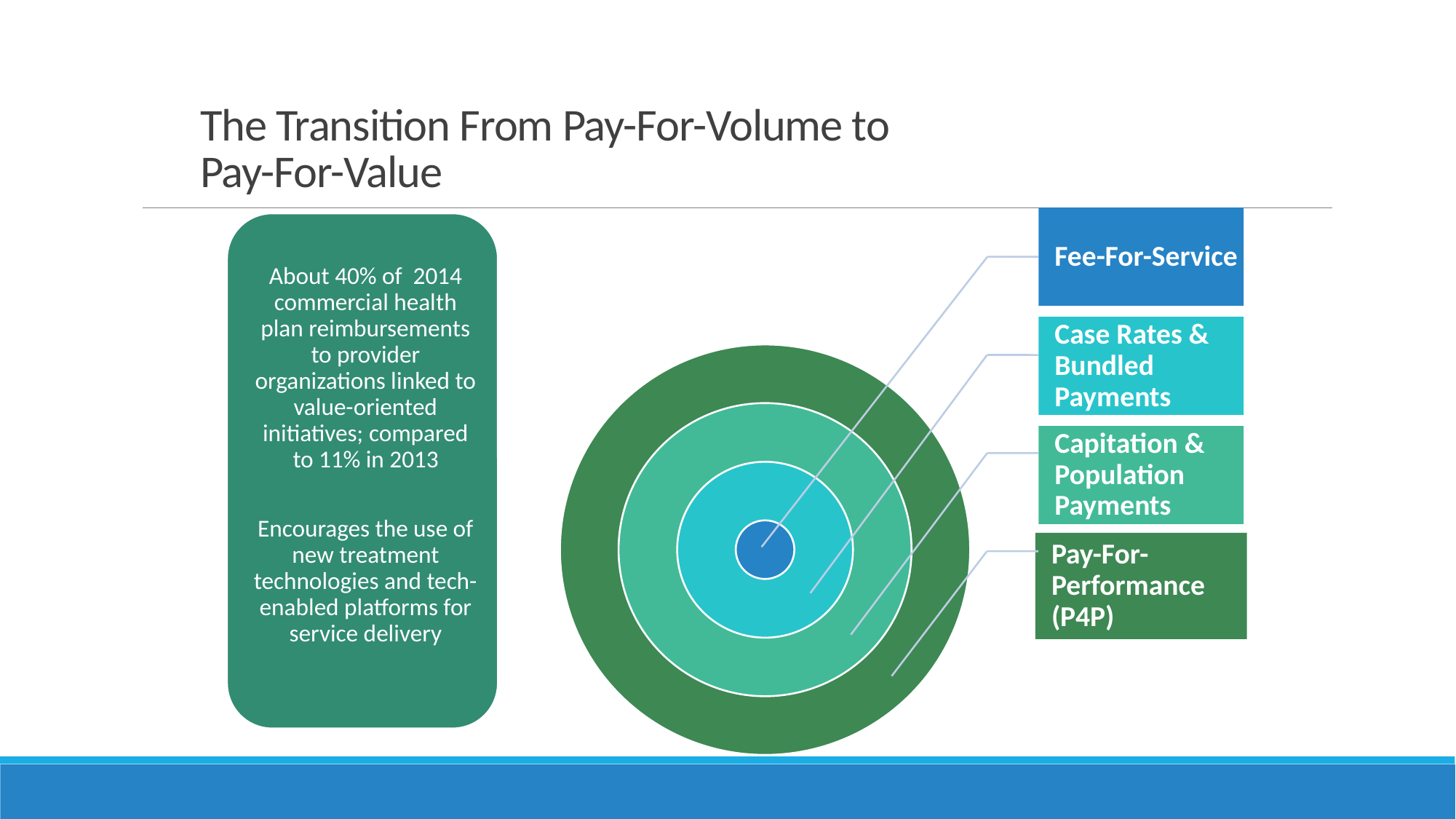

# The Transition From Pay-For-Volume to Pay-For-Value
Fee-For-Service
Case Rates & Bundled Payments
Capitation & Population Payments
Pay-For-Performance (P4P)

About 40% of  2014 commercial health plan reimbursements to provider organizations linked to value-oriented initiatives; compared to 11% in 2013

Encourages the use of new treatment technologies and tech-enabled platforms for service delivery